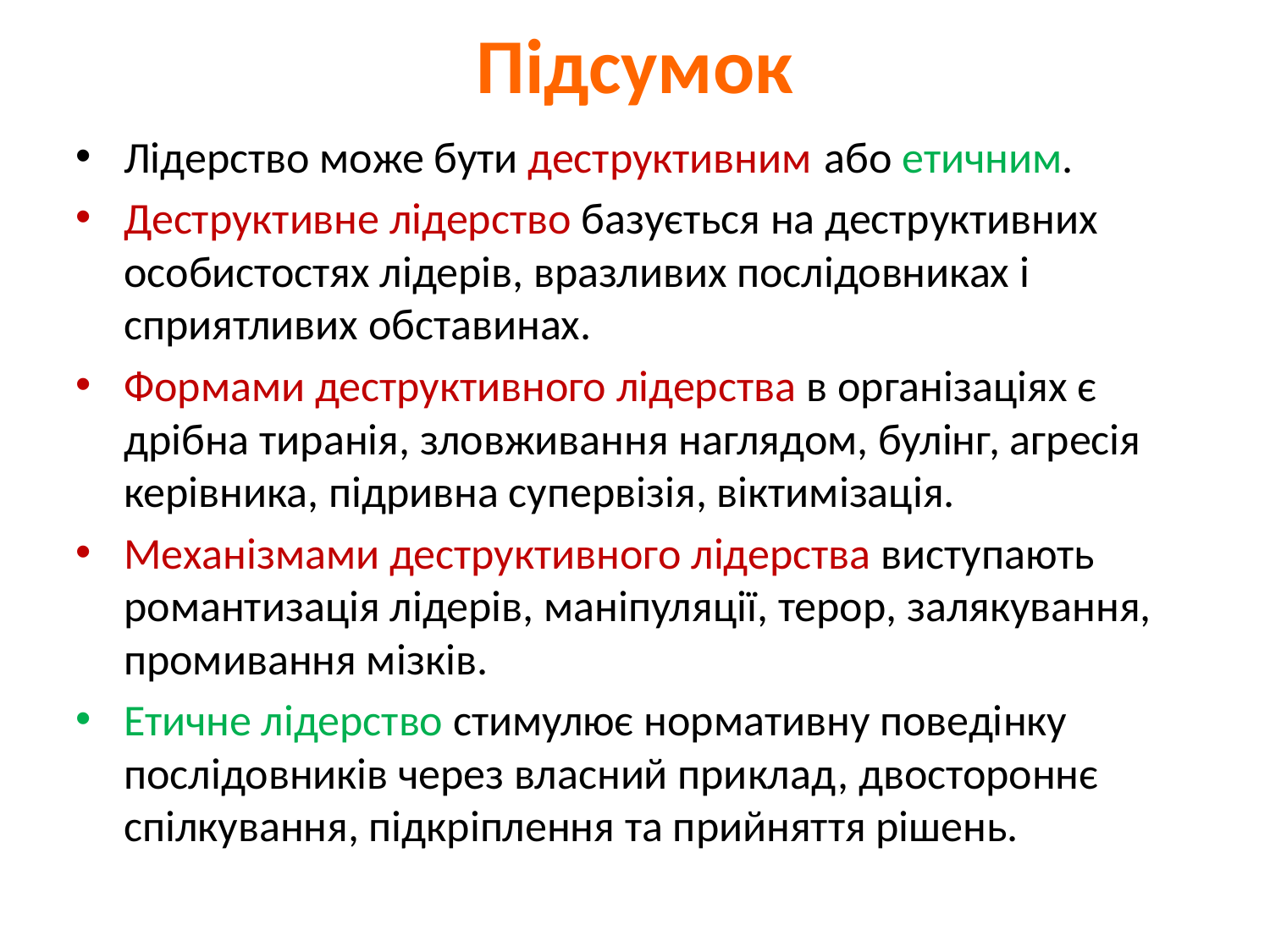

# Підсумок
Лідерство може бути деструктивним або етичним.
Деструктивне лідерство базується на деструктивних особистостях лідерів, вразливих послідовниках і сприятливих обставинах.
Формами деструктивного лідерства в організаціях є дрібна тиранія, зловживання наглядом, булінг, агресія керівника, підривна супервізія, віктимізація.
Механізмами деструктивного лідерства виступають романтизація лідерів, маніпуляції, терор, залякування, промивання мізків.
Етичне лідерство стимулює нормативну поведінку послідовників через власний приклад, двостороннє спілкування, підкріплення та прийняття рішень.